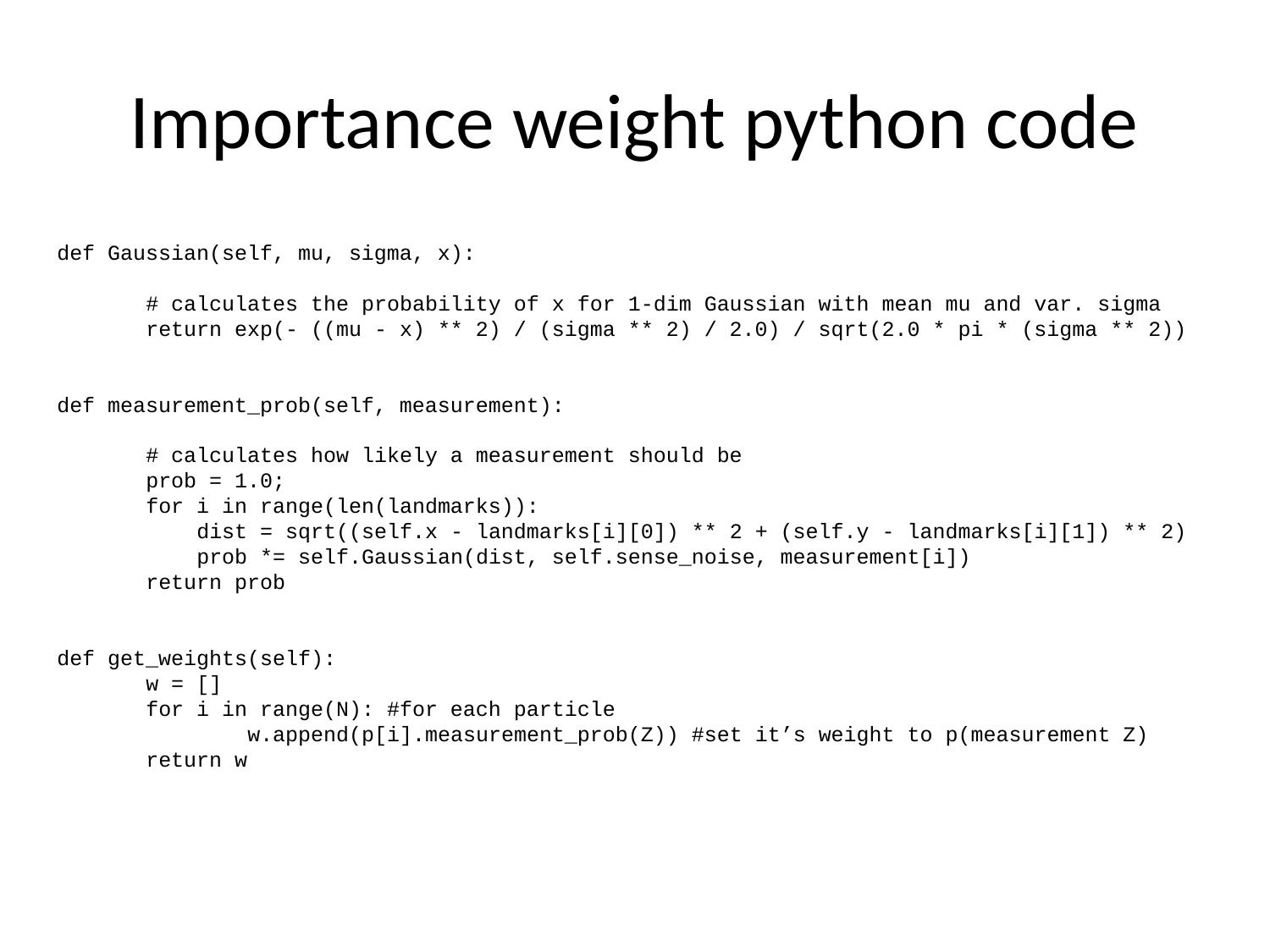

# Importance weight python code
 def Gaussian(self, mu, sigma, x):

        # calculates the probability of x for 1-dim Gaussian with mean mu and var. sigma
        return exp(- ((mu - x) ** 2) / (sigma ** 2) / 2.0) / sqrt(2.0 * pi * (sigma ** 2))

 def measurement_prob(self, measurement):

        # calculates how likely a measurement should be
        prob = 1.0;
        for i in range(len(landmarks)):
            dist = sqrt((self.x - landmarks[i][0]) ** 2 + (self.y - landmarks[i][1]) ** 2)
            prob *= self.Gaussian(dist, self.sense_noise, measurement[i])
        return prob

 def get_weights(self):
        w = []
        for i in range(N): #for each particle
    	      w.append(p[i].measurement_prob(Z)) #set it’s weight to p(measurement Z)
        return w